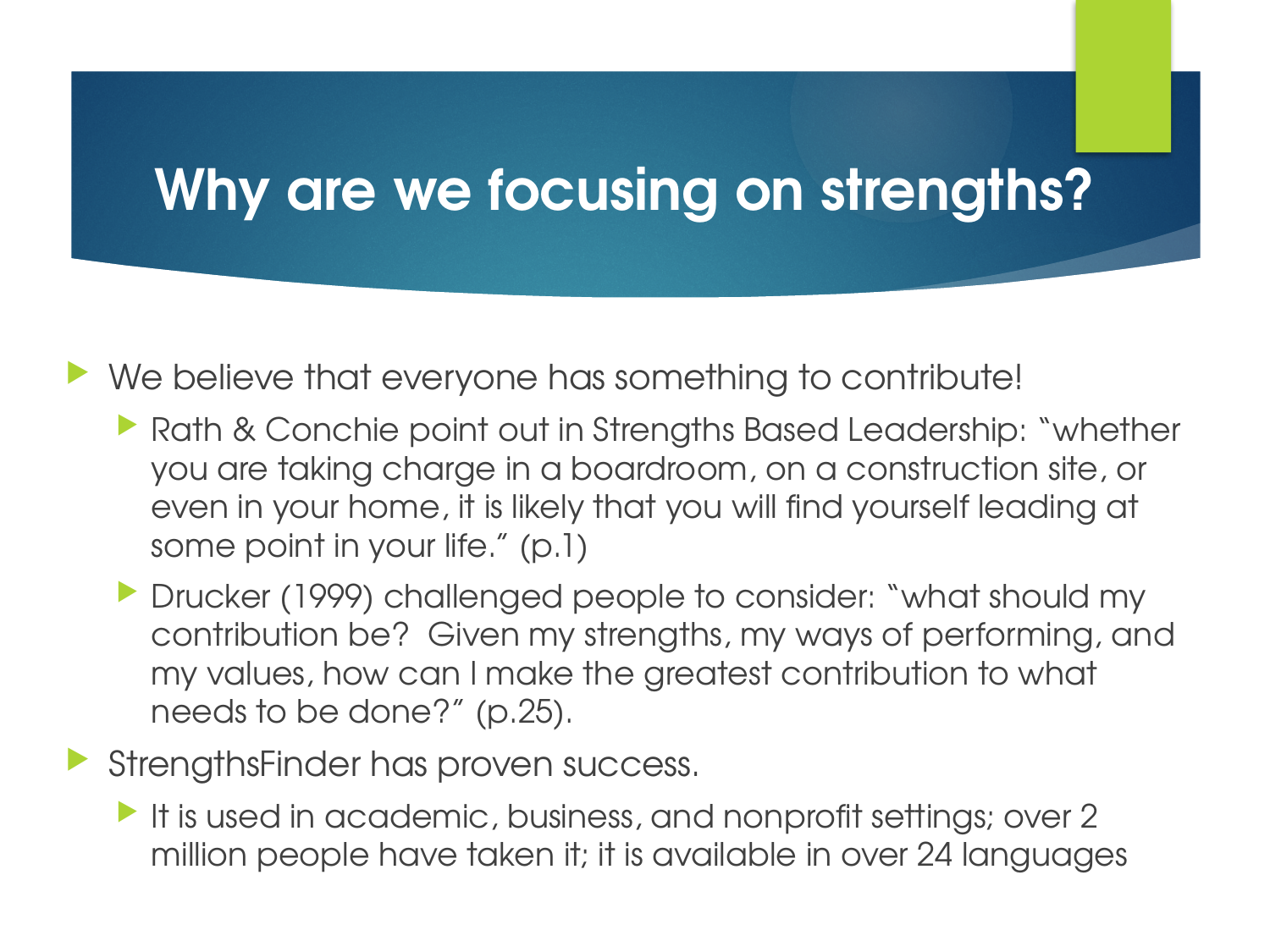

# Why are we focusing on strengths?
We believe that everyone has something to contribute!
Rath & Conchie point out in Strengths Based Leadership: “whether you are taking charge in a boardroom, on a construction site, or even in your home, it is likely that you will find yourself leading at some point in your life.” (p.1)
Drucker (1999) challenged people to consider: “what should my contribution be?  Given my strengths, my ways of performing, and my values, how can I make the greatest contribution to what needs to be done?” (p.25).
StrengthsFinder has proven success.
It is used in academic, business, and nonprofit settings; over 2 million people have taken it; it is available in over 24 languages